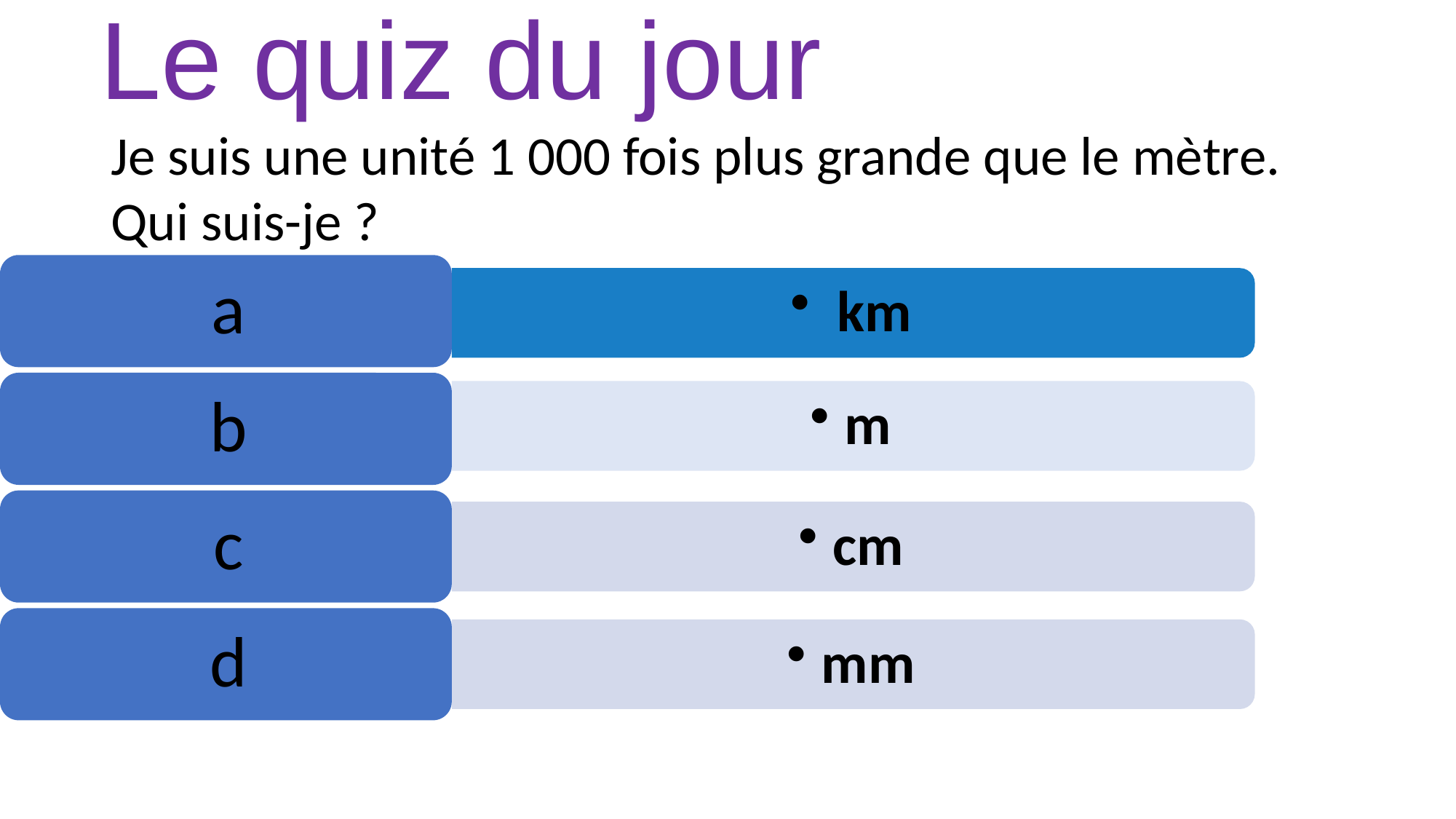

# Le quiz du jour
Je suis une unité 1 000 fois plus grande que le mètre. Qui suis-je ?
 km
a
m
b
cm
c
mm
d